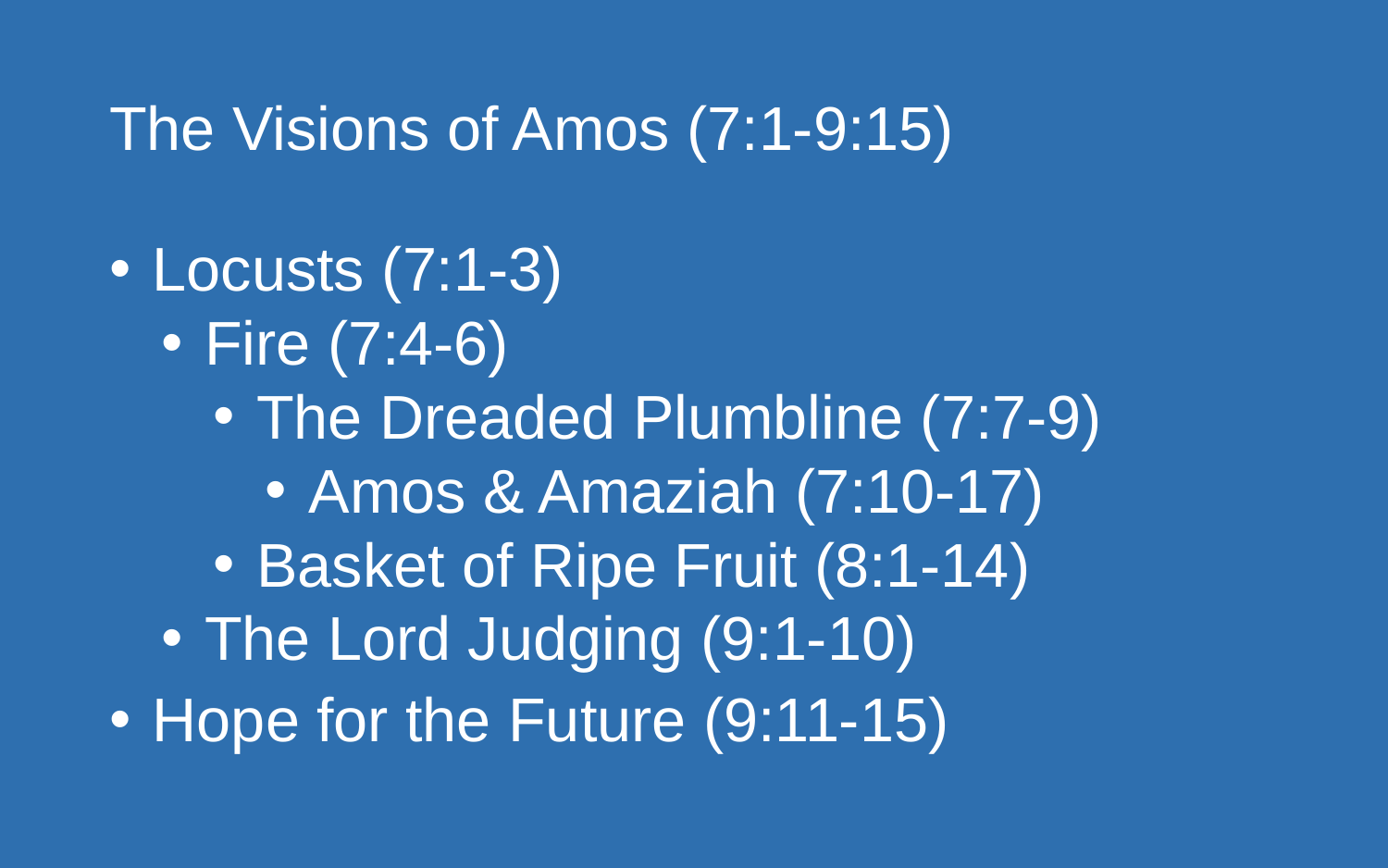

# The Visions of Amos (7:1-9:15)
 Locusts (7:1-3)
 Fire (7:4-6)
 The Dreaded Plumbline (7:7-9)
 Amos & Amaziah (7:10-17)
 Basket of Ripe Fruit (8:1-14)
 The Lord Judging (9:1-10)
 Hope for the Future (9:11-15)